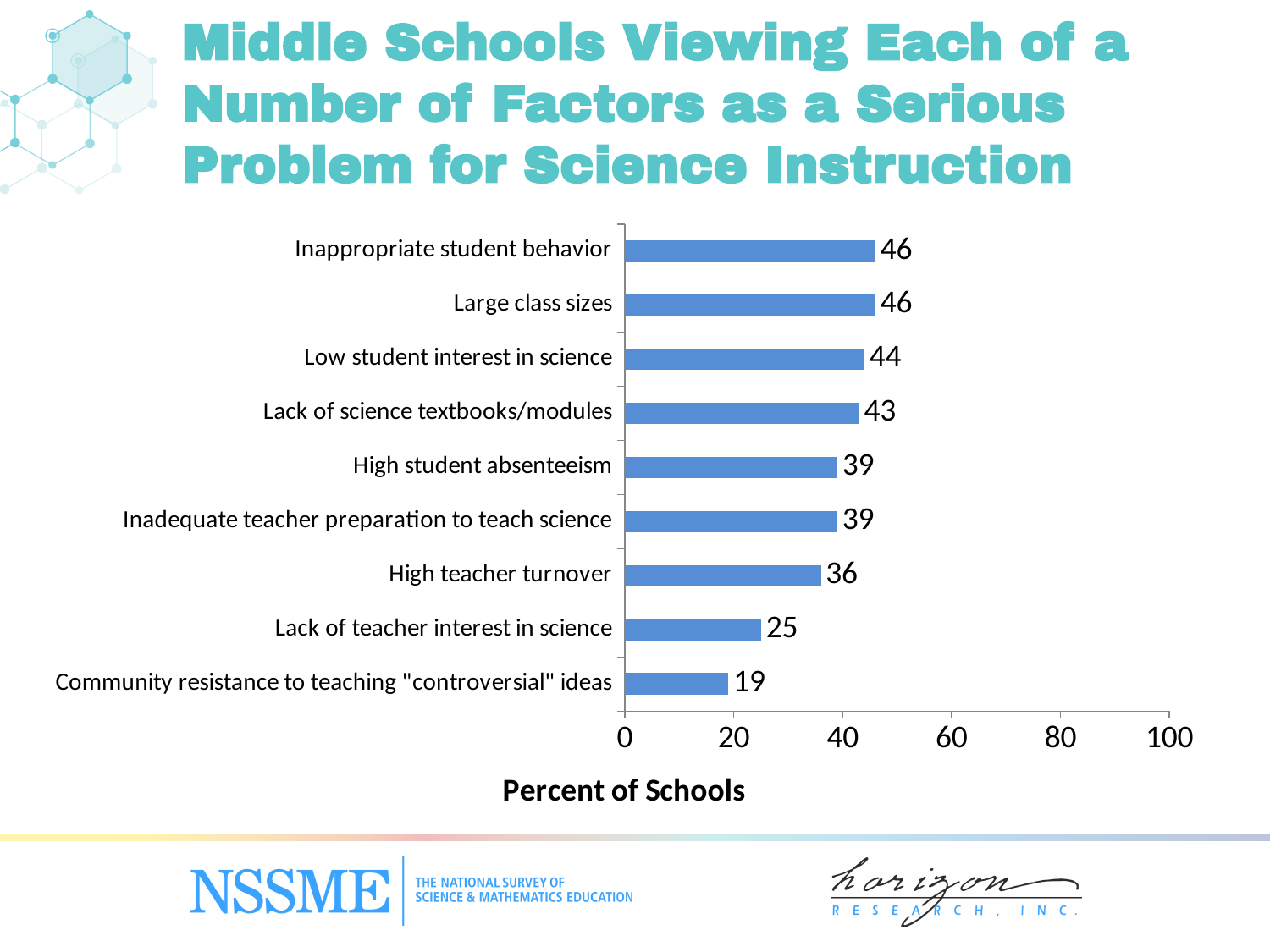

Middle Schools Viewing Each of a Number of Factors as a Serious Problem for Science Instruction

### Chart

| Category | Percent of Schools |
|---|---|
| Community resistance to teaching "controversial" ideas | 19.0 |
| Lack of teacher interest in science | 25.0 |
| High teacher turnover | 36.0 |
| Inadequate teacher preparation to teach science | 39.0 |
| High student absenteeism | 39.0 |
| Lack of science textbooks/‌modules | 43.0 |
| Low student interest in science | 44.0 |
| Large class sizes | 46.0 |
| Inappropriate student behavior | 46.0 |